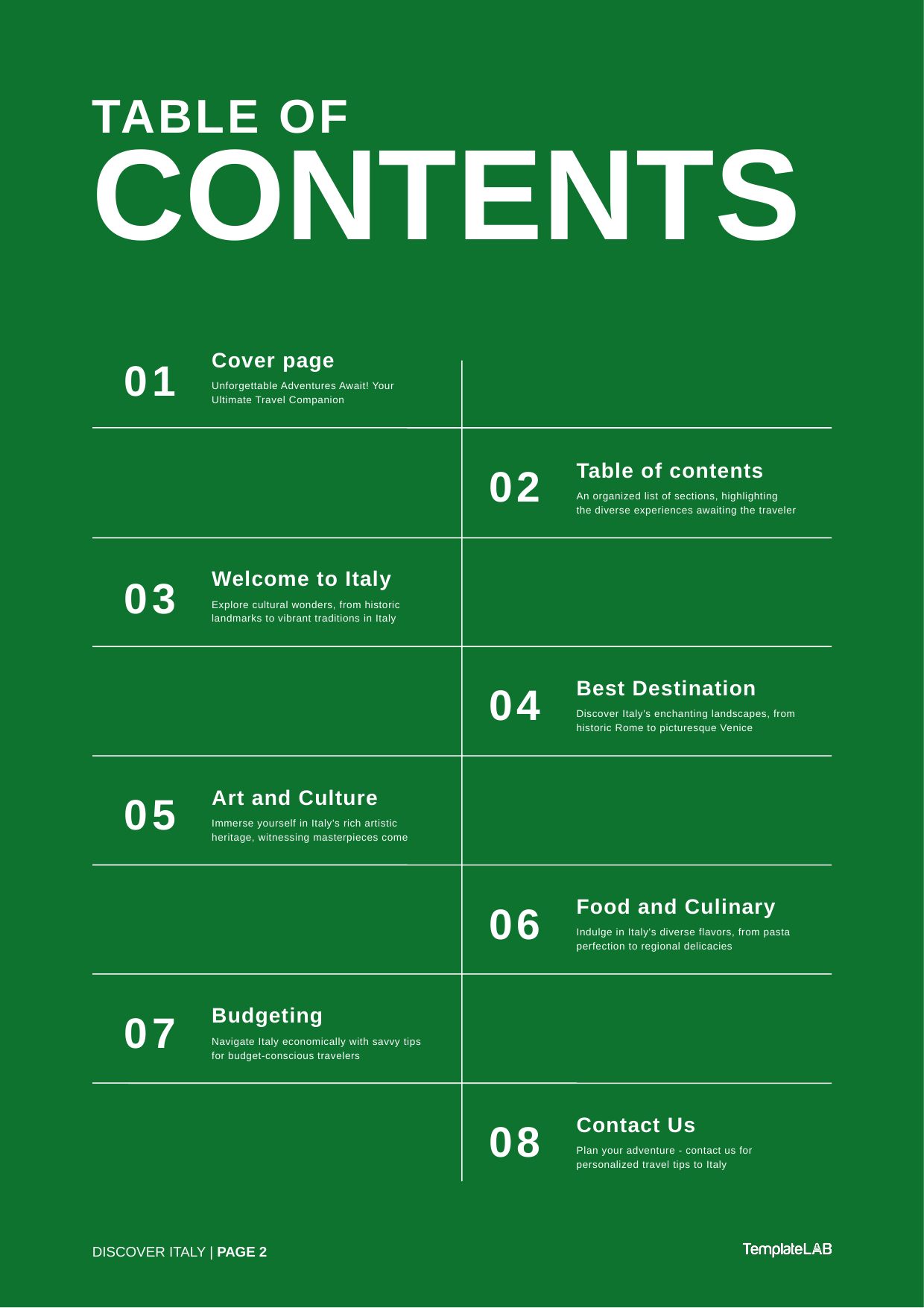

TABLE OF
CONTENTS
Cover page
01
Unforgettable Adventures Await! Your Ultimate Travel Companion
02
Table of contents
An organized list of sections, highlighting
the diverse experiences awaiting the traveler
Welcome to Italy
03
Explore cultural wonders, from historic landmarks to vibrant traditions in Italy
04
Best Destination
Discover Italy's enchanting landscapes, from historic Rome to picturesque Venice
05
Art and Culture
Immerse yourself in Italy's rich artistic heritage, witnessing masterpieces come
06
Food and Culinary
Indulge in Italy's diverse flavors, from pasta perfection to regional delicacies
07
Budgeting
Navigate Italy economically with savvy tips for budget-conscious travelers
08
Contact Us
Plan your adventure - contact us for personalized travel tips to Italy

DISCOV﻿ER ITALY | PAGE 2